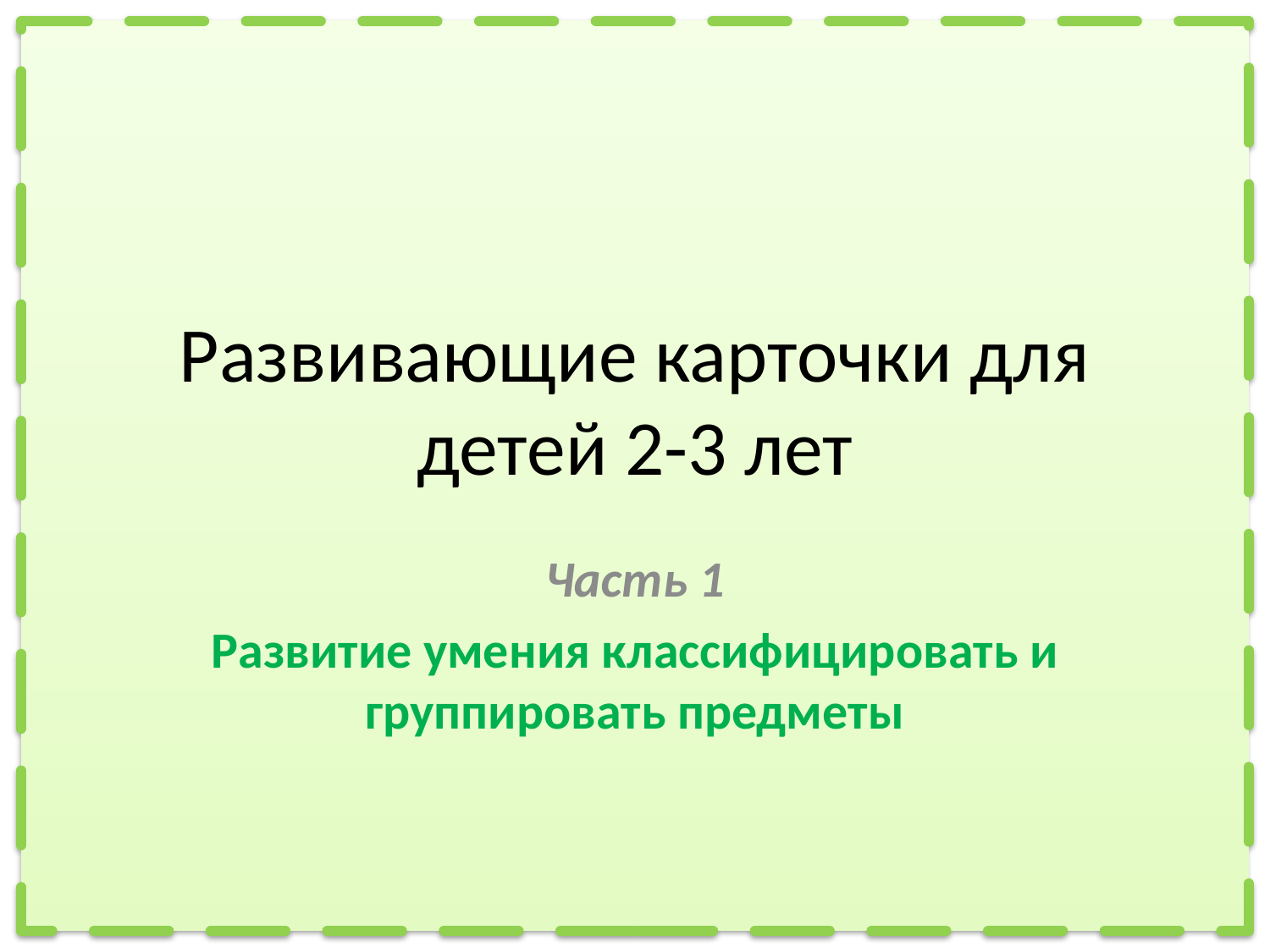

# Развивающие карточки для детей 2-3 лет
Часть 1
Развитие умения классифицировать и группировать предметы